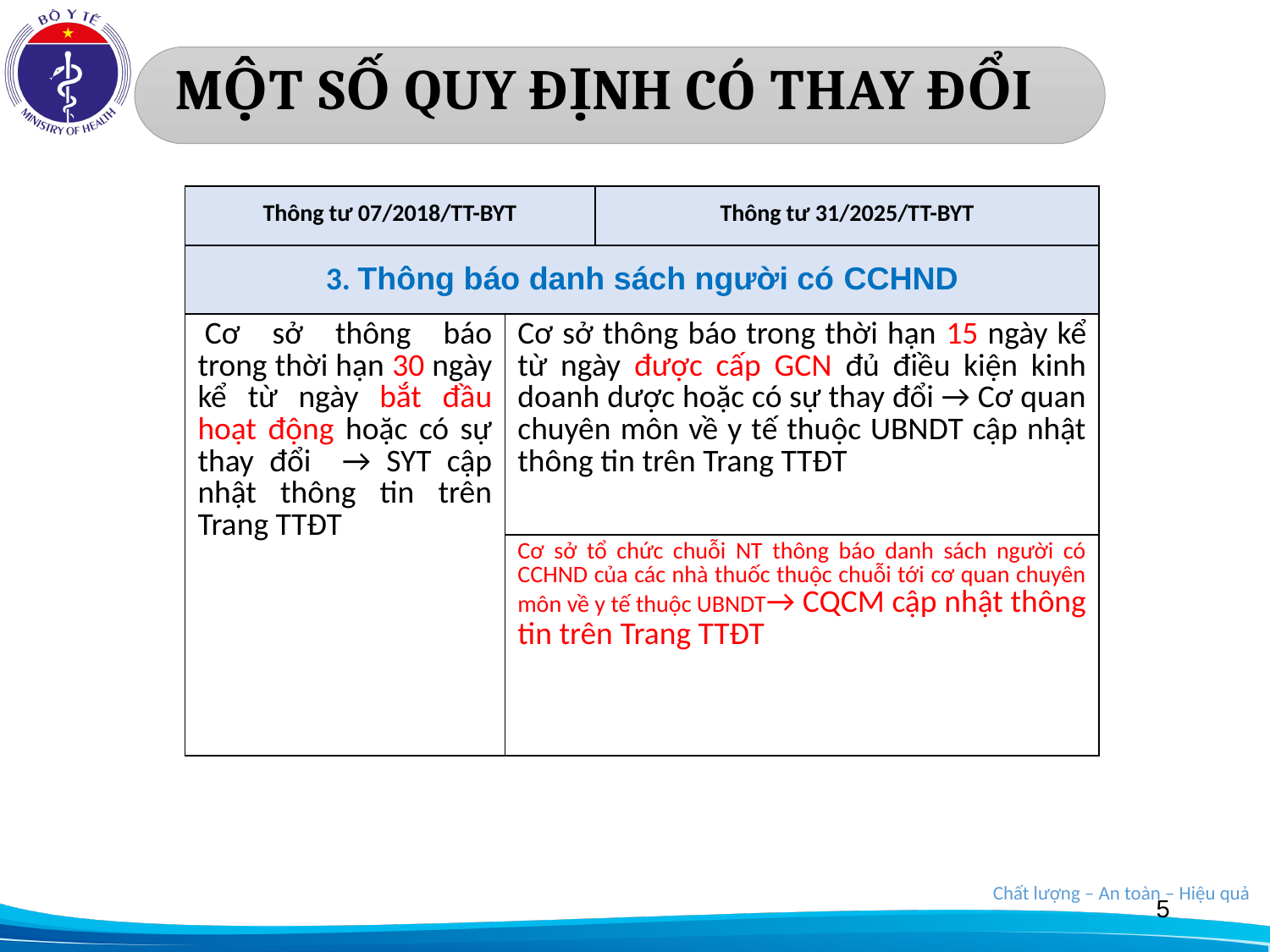

# MỘT SỐ QUY ĐỊNH CÓ THAY ĐỔI

| Thông tư 07/2018/TT-BYT |  | Thông tư 31/2025/TT-BYT |
| --- | --- | --- |
| 3. Thông báo danh sách người có CCHND |  |  |
| Cơ sở thông báo trong thời hạn 30 ngày kể từ ngày bắt đầu hoạt động hoặc có sự thay đổi → SYT cập nhật thông tin trên Trang TTĐT | Cơ sở thông báo trong thời hạn 15 ngày kể từ ngày được cấp GCN đủ điều kiện kinh doanh dược hoặc có sự thay đổi → Cơ quan chuyên môn về y tế thuộc UBNDT cập nhật thông tin trên Trang TTĐT | Thông báo trong thời hạn 15 ngày kể từ ngày được cấp GCN đủ điều kiện kinh doanh dược hoặc có sự thay đổi → Cơ quan chuyên môn về y tế thuộc UBNDT cập nhật thông tin trên Trang TTĐT |
|  | Cơ sở tổ chức chuỗi NT thông báo danh sách người có CCHND của các nhà thuốc thuộc chuỗi tới cơ quan chuyên môn về y tế thuộc UBNDT→ CQCM cập nhật thông tin trên Trang TTĐT | Cơ sở tổ chức chuỗi NT thông báo danh sách người có CCHND của các nhà thuốc thuộc chuỗi tới cơ quan chuyên môn về y tế thuộc UBNDT |
5